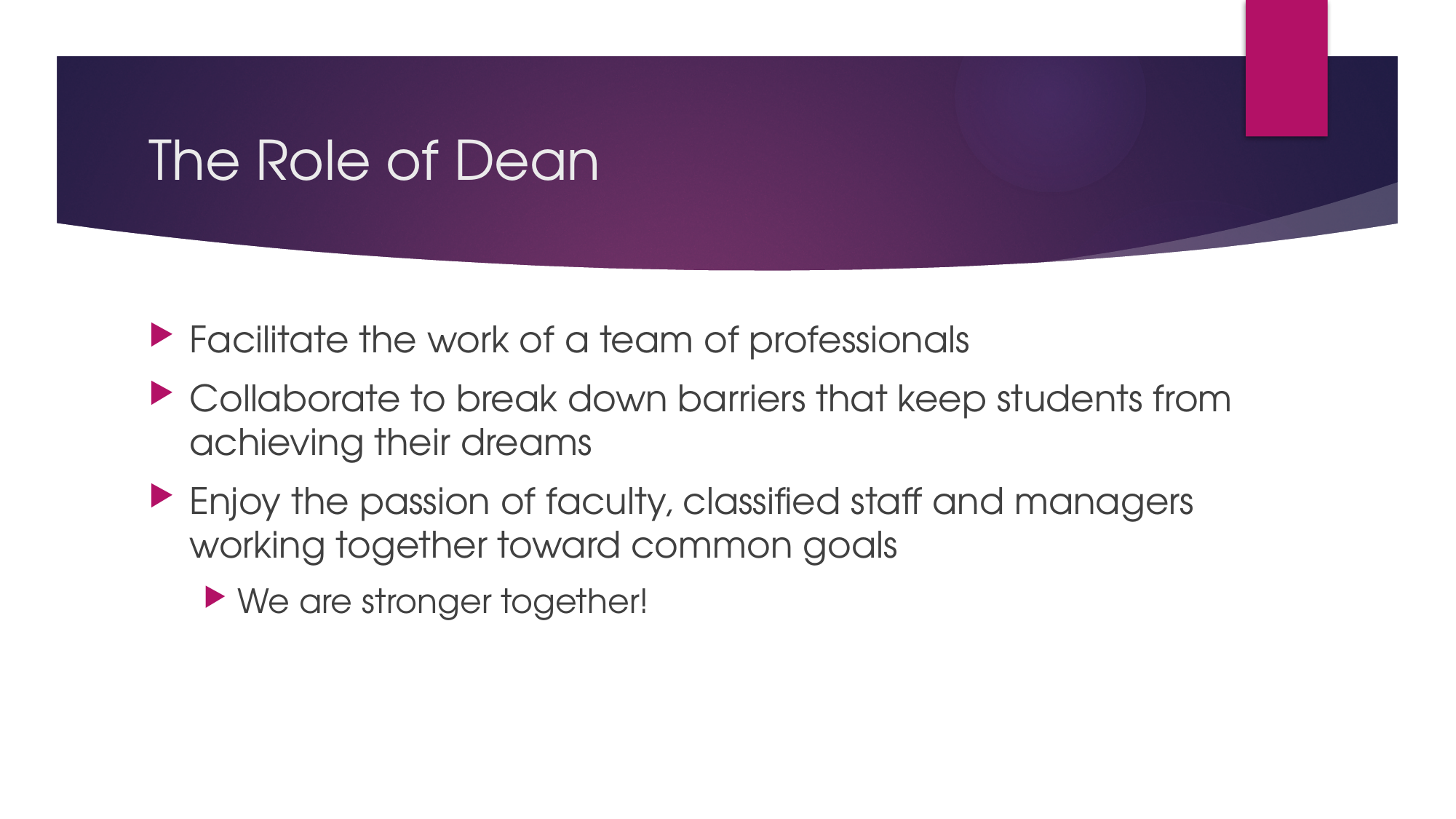

# The Role of Dean
Facilitate the work of a team of professionals
Collaborate to break down barriers that keep students from achieving their dreams
Enjoy the passion of faculty, classified staff and managers working together toward common goals
We are stronger together!